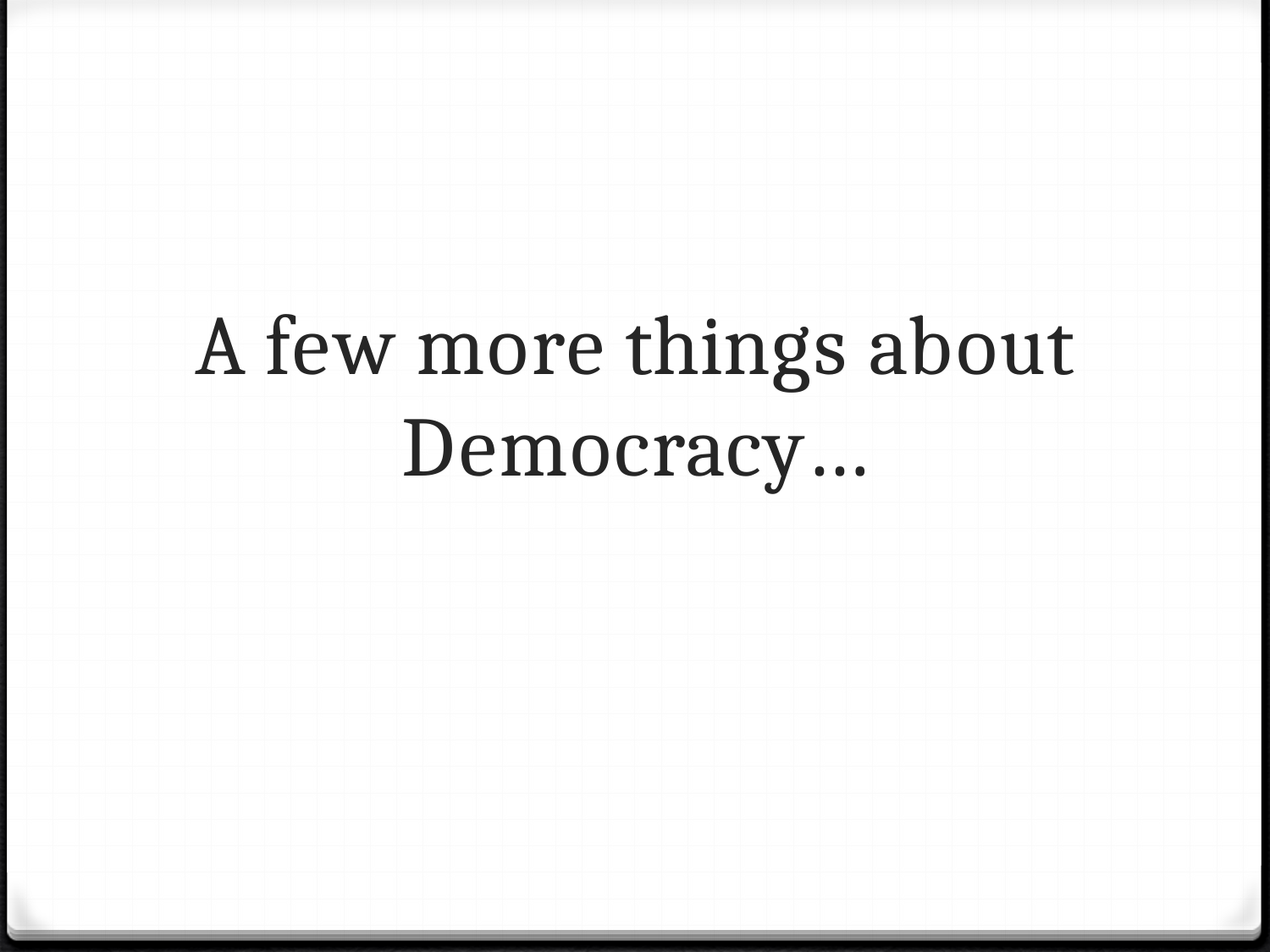

# A few more things about Democracy…